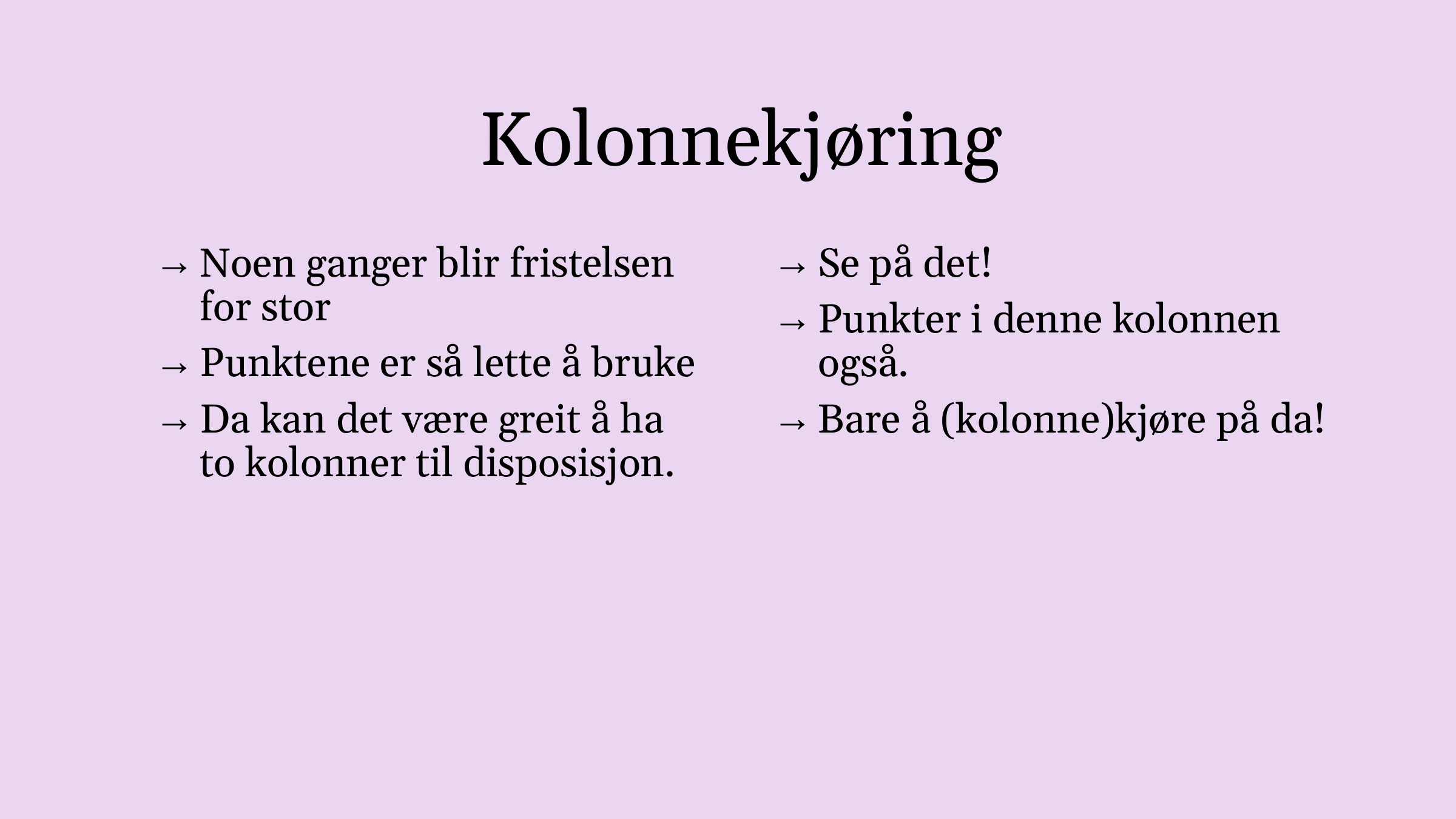

# Kolonnekjøring
Noen ganger blir fristelsen for stor
Punktene er så lette å bruke
Da kan det være greit å ha to kolonner til disposisjon.
Se på det!
Punkter i denne kolonnen også.
Bare å (kolonne)kjøre på da!